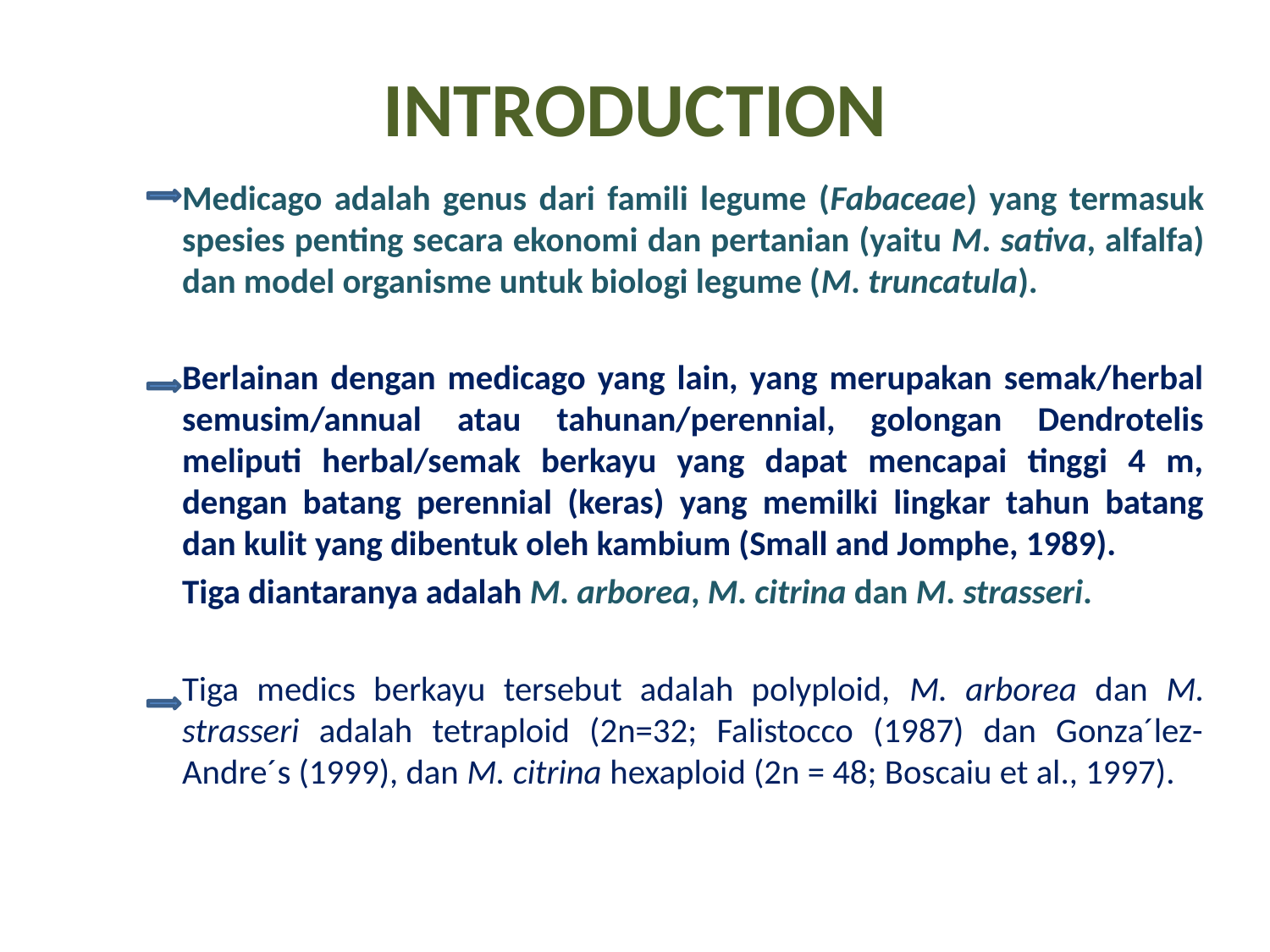

# INTRODUCTION
Medicago adalah genus dari famili legume (Fabaceae) yang termasuk spesies penting secara ekonomi dan pertanian (yaitu M. sativa, alfalfa) dan model organisme untuk biologi legume (M. truncatula).

Berlainan dengan medicago yang lain, yang merupakan semak/herbal semusim/annual atau tahunan/perennial, golongan Dendrotelis meliputi herbal/semak berkayu yang dapat mencapai tinggi 4 m, dengan batang perennial (keras) yang memilki lingkar tahun batang dan kulit yang dibentuk oleh kambium (Small and Jomphe, 1989).
Tiga diantaranya adalah M. arborea, M. citrina dan M. strasseri.

Tiga medics berkayu tersebut adalah polyploid, M. arborea dan M. strasseri adalah tetraploid (2n=32; Falistocco (1987) dan Gonza´lez-Andre´s (1999), dan M. citrina hexaploid (2n = 48; Boscaiu et al., 1997).